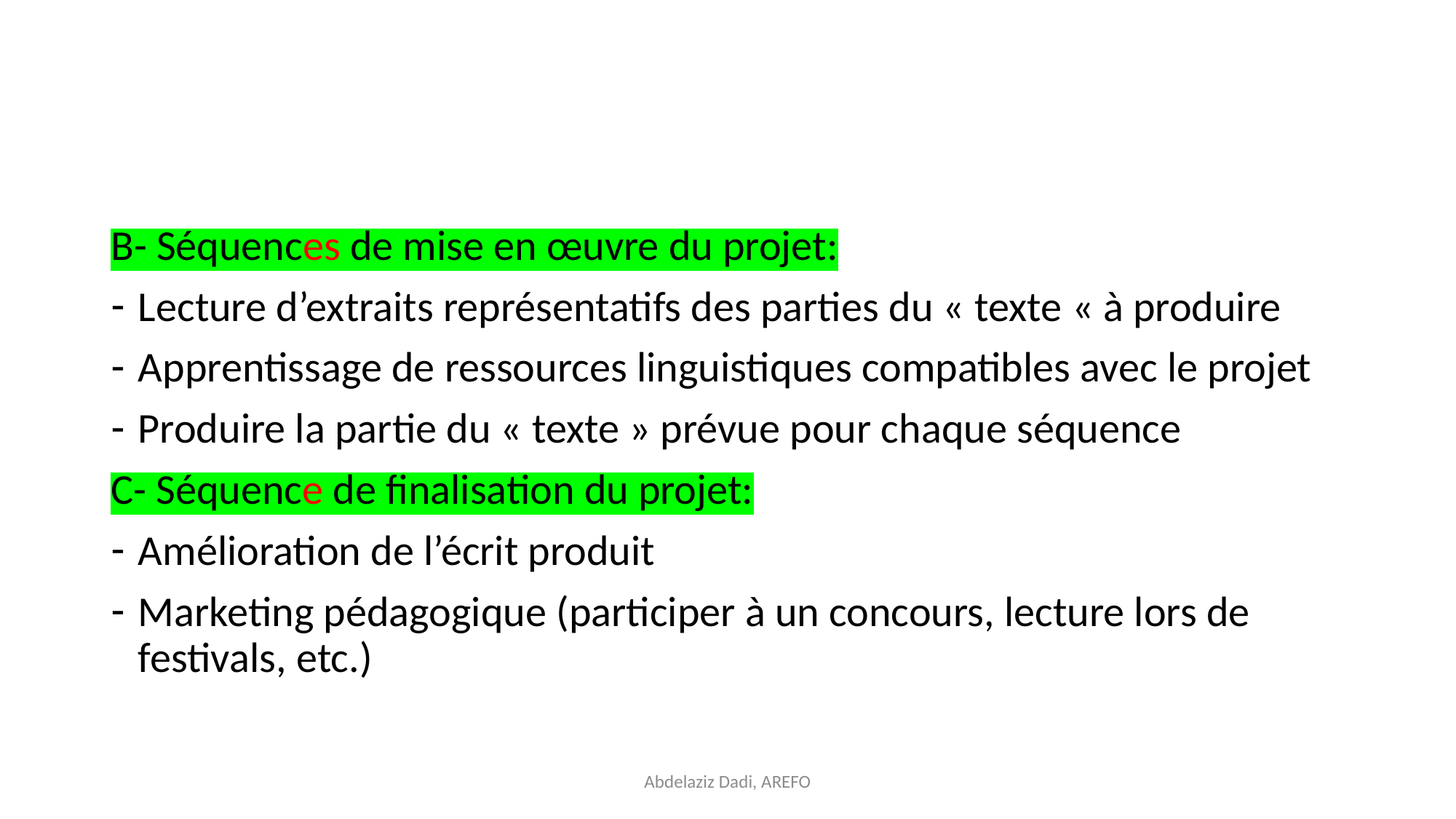

#
B- Séquences de mise en œuvre du projet:
Lecture d’extraits représentatifs des parties du « texte « à produire
Apprentissage de ressources linguistiques compatibles avec le projet
Produire la partie du « texte » prévue pour chaque séquence
C- Séquence de finalisation du projet:
Amélioration de l’écrit produit
Marketing pédagogique (participer à un concours, lecture lors de festivals, etc.)

Abdelaziz Dadi, AREFO